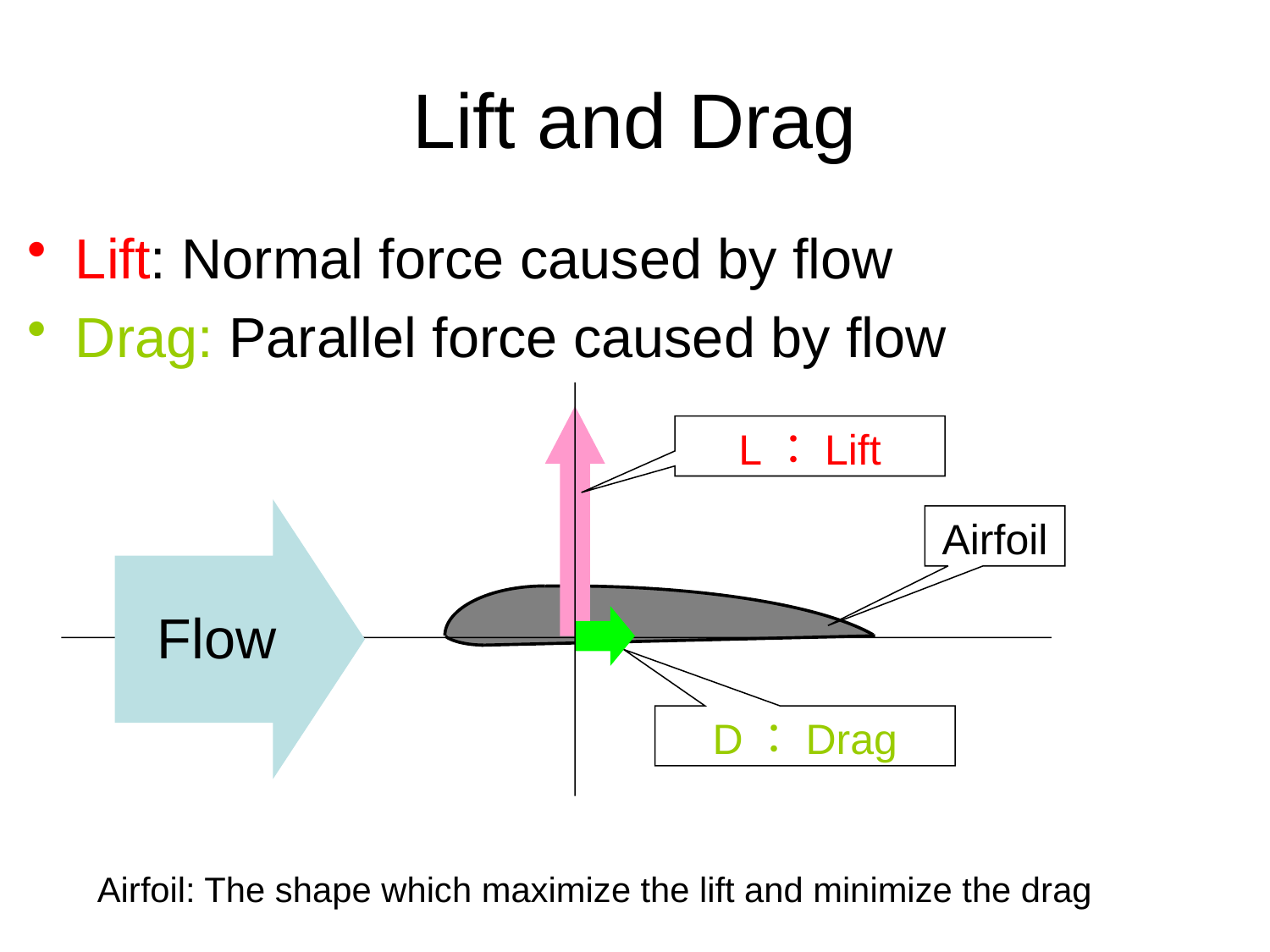

# Lift and Drag
Lift: Normal force caused by flow
Drag: Parallel force caused by flow

L：Lift

Airfoil

Flow

D：Drag
Airfoil: The shape which maximize the lift and minimize the drag